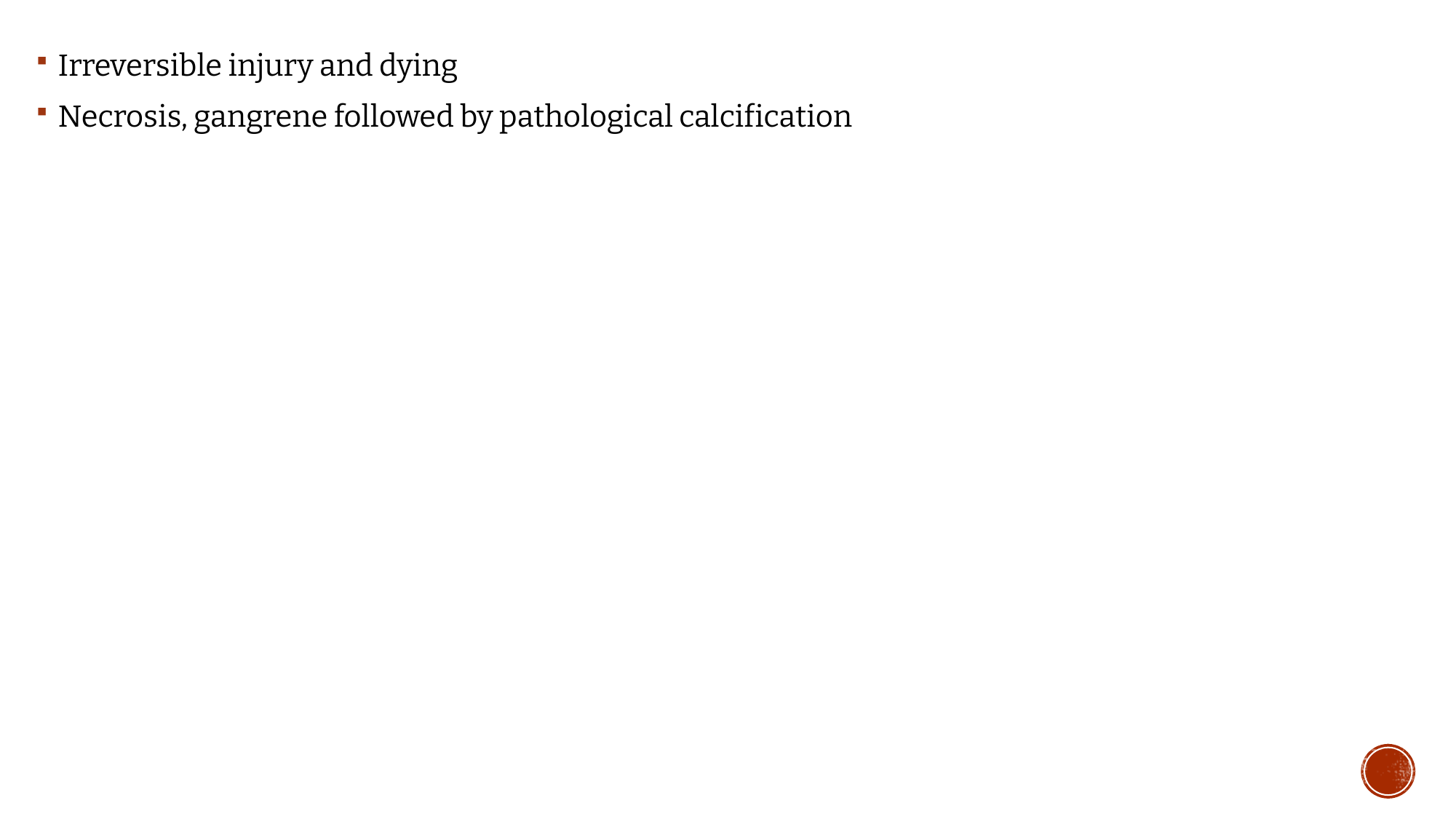

Irreversible injury and dying
Necrosis, gangrene followed by pathological calcification